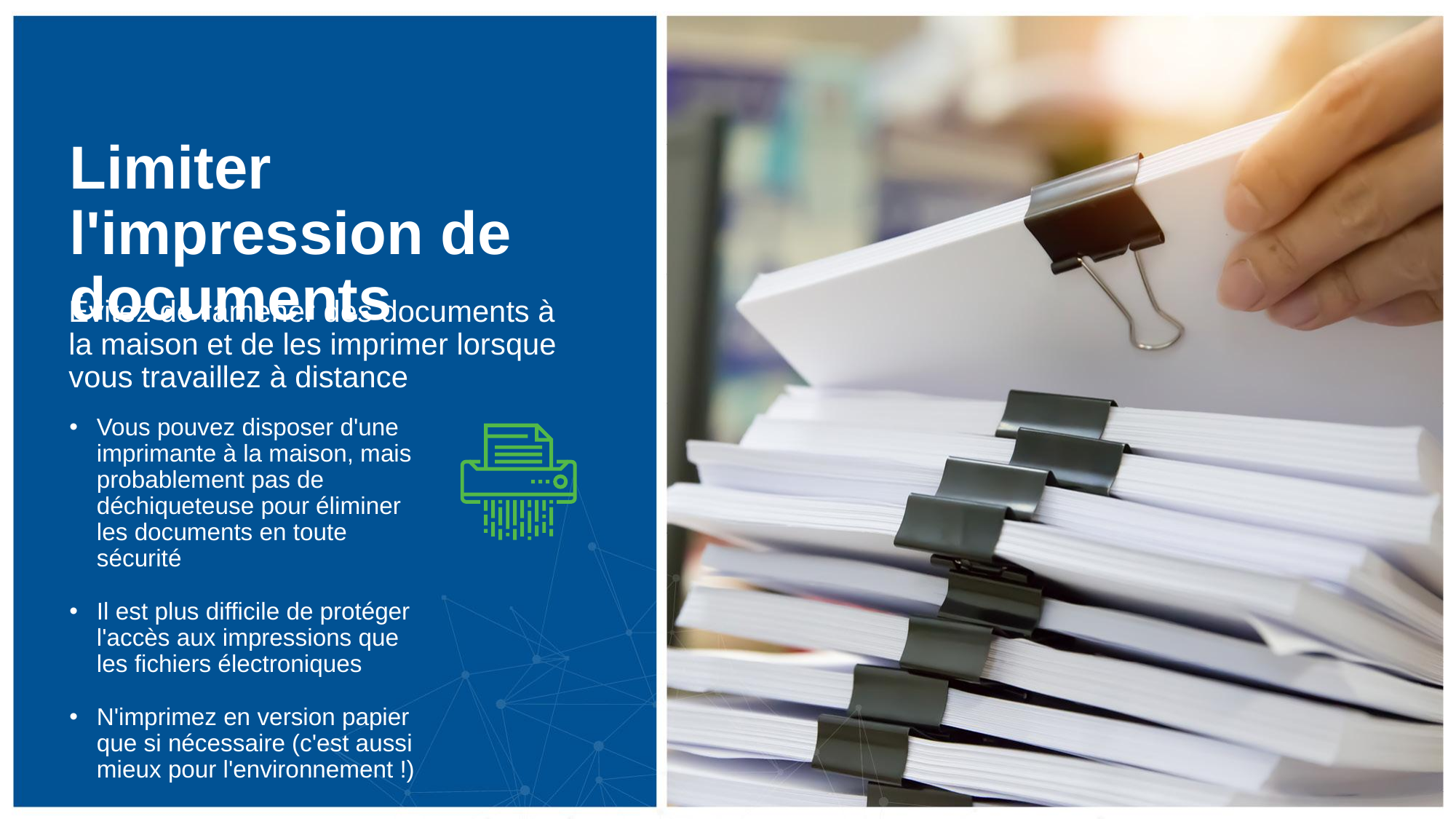

# Limiter l'impression de documents
Évitez de ramener des documents à la maison et de les imprimer lorsque vous travaillez à distance
Vous pouvez disposer d'une imprimante à la maison, mais probablement pas de déchiqueteuse pour éliminer les documents en toute sécurité
Il est plus difficile de protéger l'accès aux impressions que les fichiers électroniques
N'imprimez en version papier que si nécessaire (c'est aussi mieux pour l'environnement !)